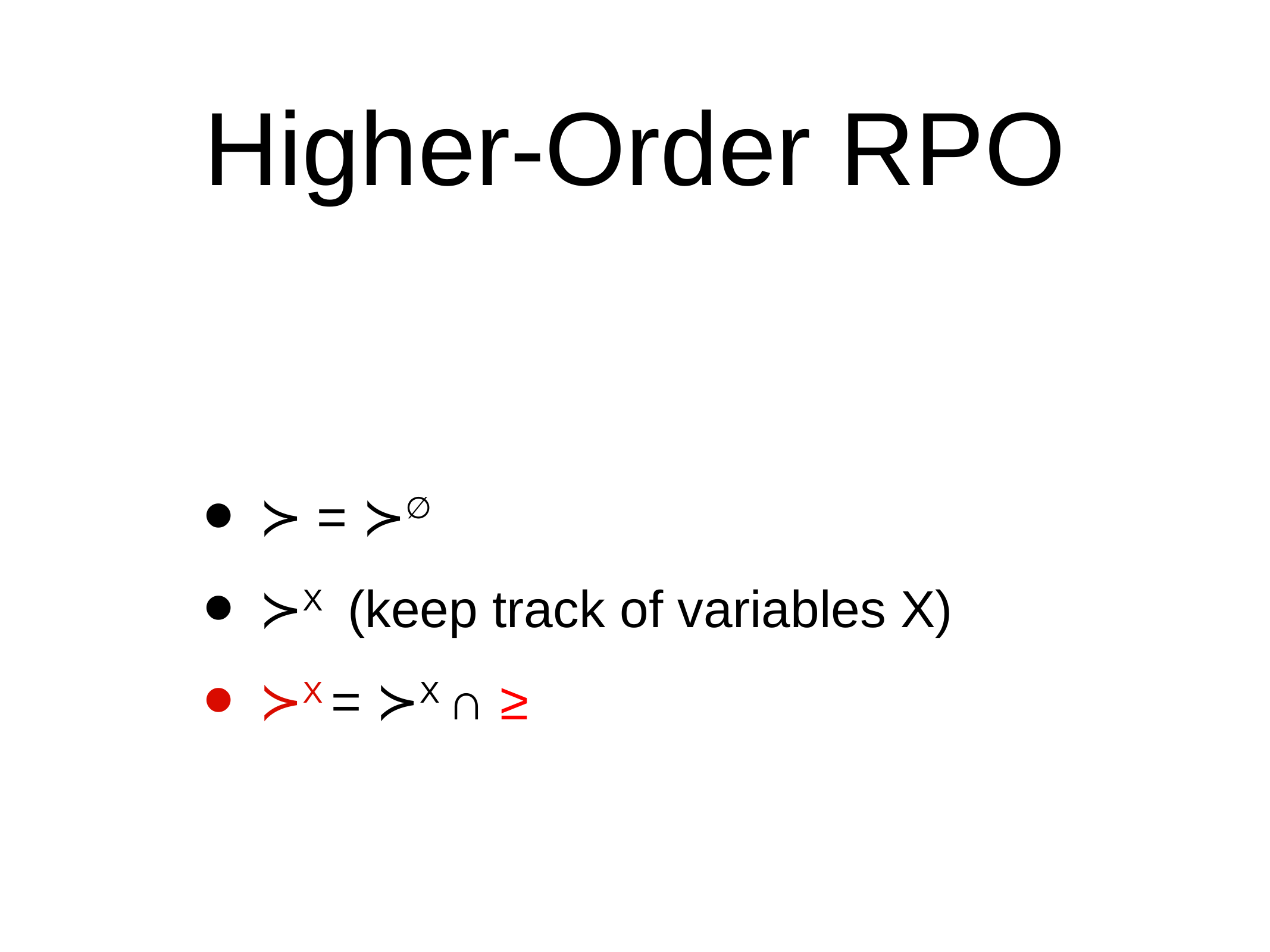

# Higher-Order RPO
≻ = ≻∅
≻X   (keep track of variables X)
≻X = ≻X ∩ ≥